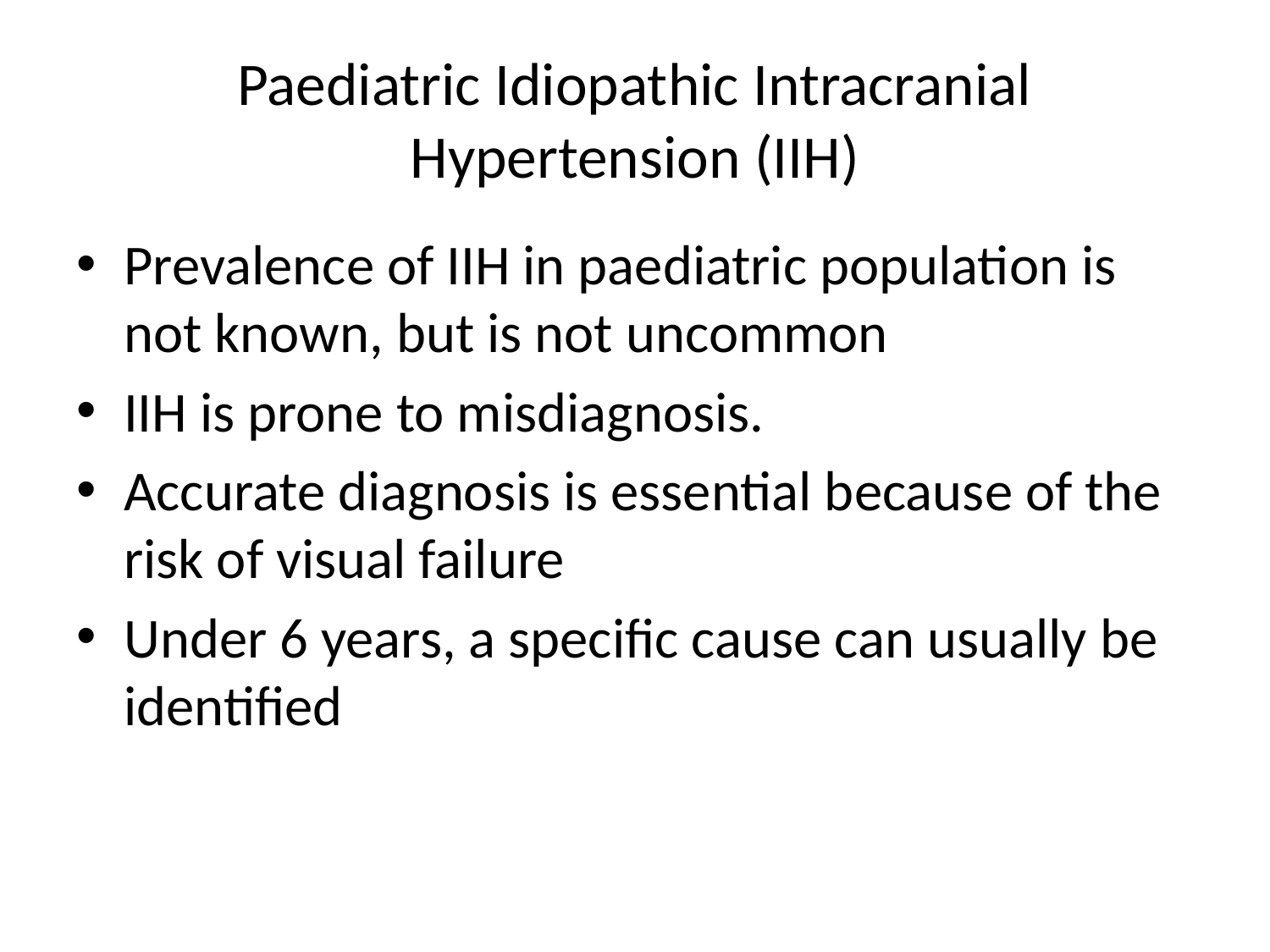

# Paediatric Idiopathic Intracranial Hypertension (IIH)
Prevalence of IIH in paediatric population is not known, but is not uncommon
IIH is prone to misdiagnosis.
Accurate diagnosis is essential because of the risk of visual failure
Under 6 years, a specific cause can usually be identified